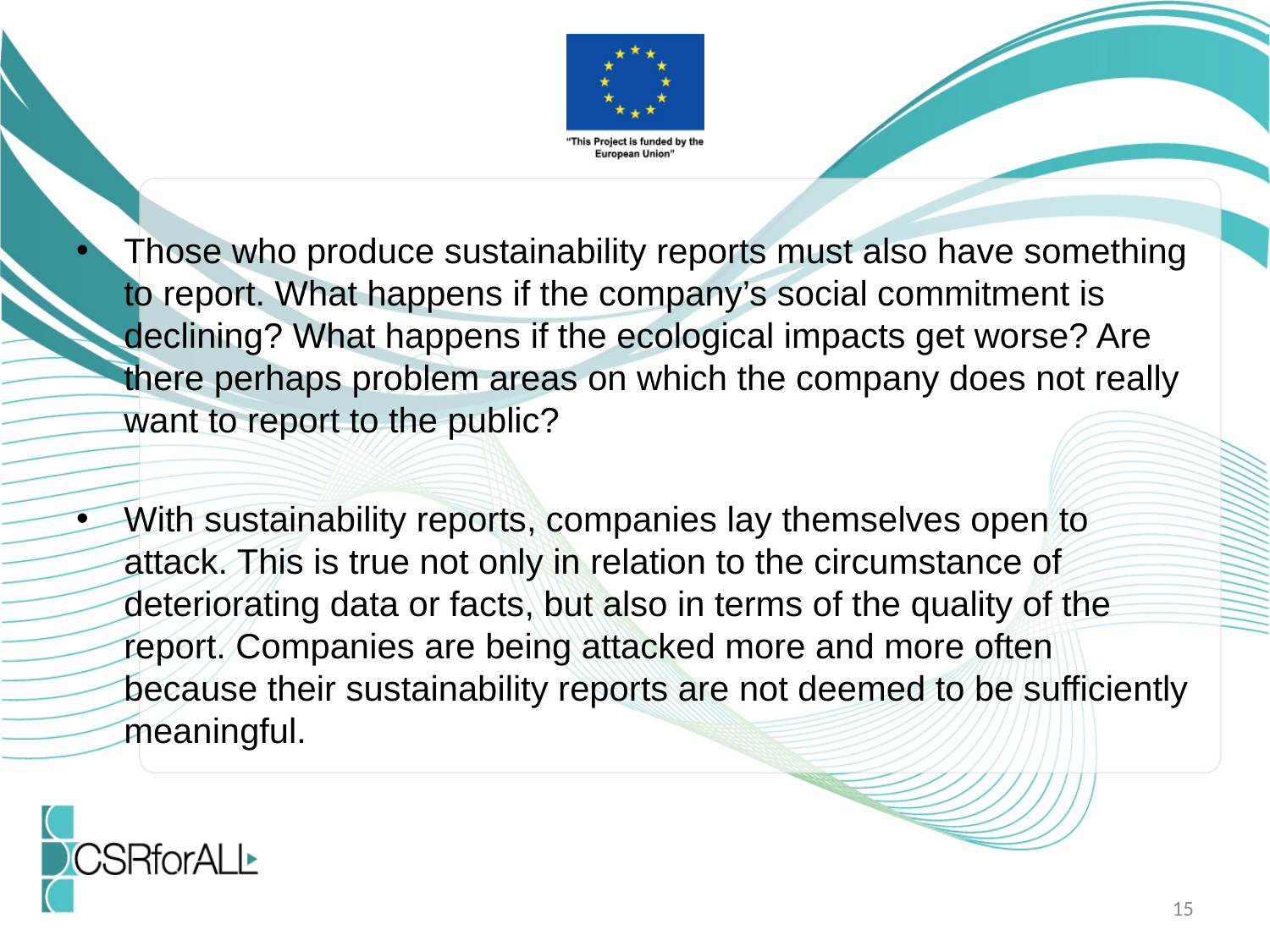

#
Those who produce sustainability reports must also have something to report. What happens if the company’s social commitment is declining? What happens if the ecological impacts get worse? Are there perhaps problem areas on which the company does not really want to report to the public?

With sustainability reports, companies lay themselves open to attack. This is true not only in relation to the circumstance of deteriorating data or facts, but also in terms of the quality of the report. Companies are being attacked more and more often because their sustainability reports are not deemed to be sufficiently meaningful.

15